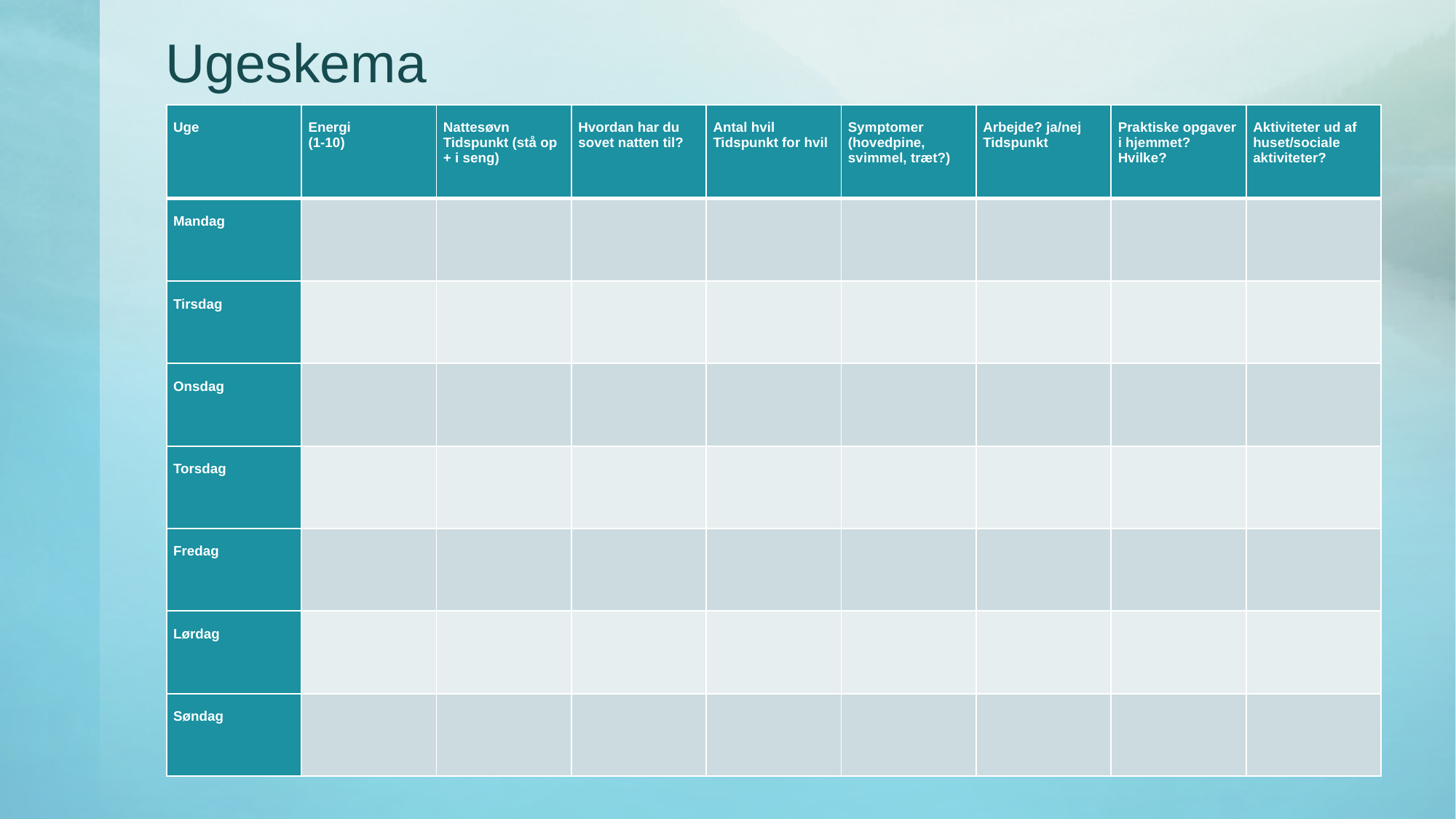

Ugeregistrering

# Ugeskema
| Uge | Energi (1-10) | Nattesøvn Tidspunkt (stå op + i seng) | Hvordan har du sovet natten til? | Antal hvil Tidspunkt for hvil | Symptomer (hovedpine, svimmel, træt?) | Arbejde? ja/nej Tidspunkt | Praktiske opgaver i hjemmet? Hvilke? | Aktiviteter ud af huset/sociale aktiviteter? |
| --- | --- | --- | --- | --- | --- | --- | --- | --- |
| Mandag |  |  |  |  |  |  |  |  |
| Tirsdag |  |  |  |  |  |  |  |  |
| Onsdag |  |  |  |  |  |  |  |  |
| Torsdag |  |  |  |  |  |  |  |  |
| Fredag |  |  |  |  |  |  |  |  |
| Lørdag |  |  |  |  |  |  |  |  |
| Søndag |  |  |  |  |  |  |  |  |